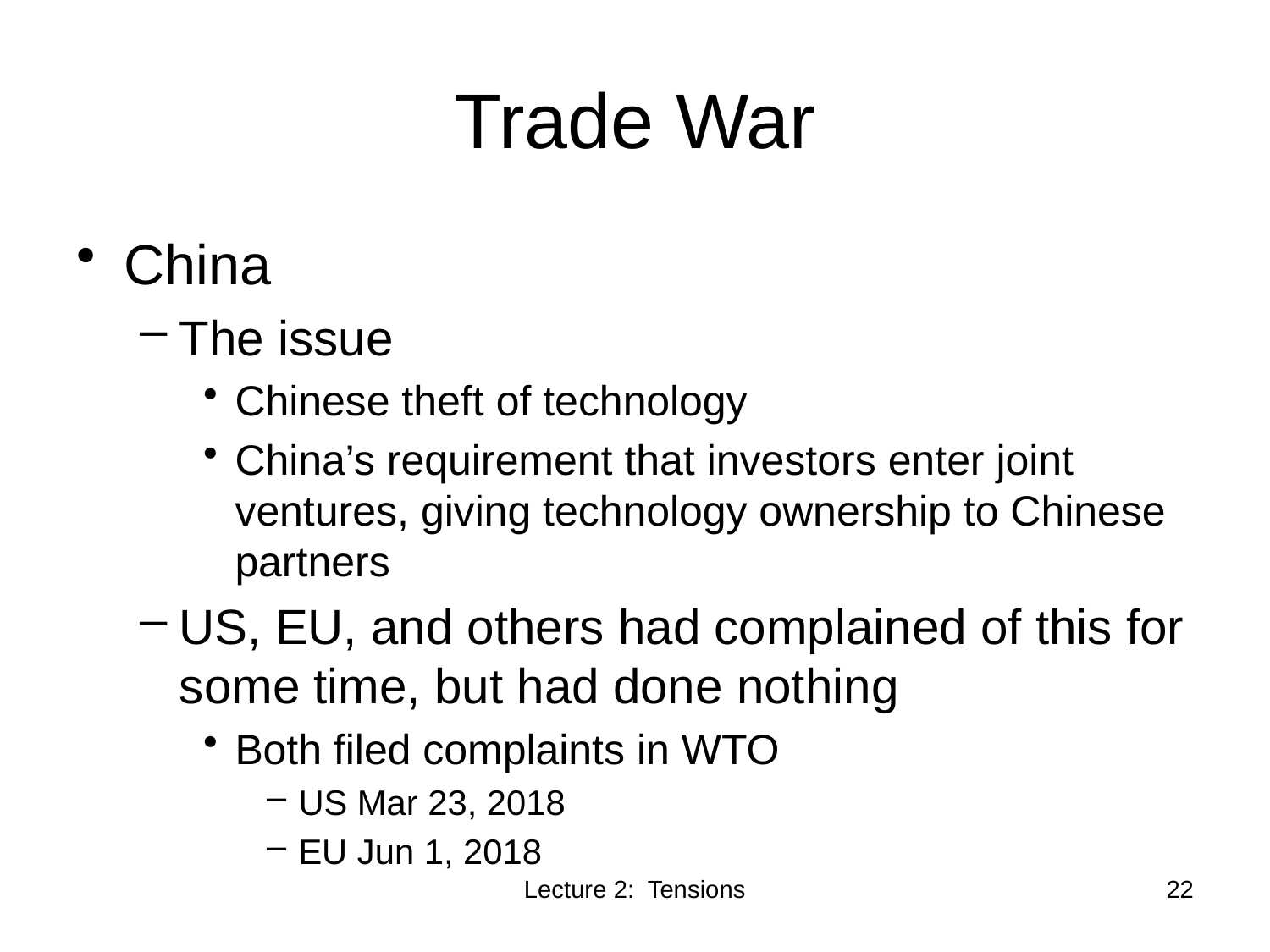

# Trade War
China
The issue
Chinese theft of technology
China’s requirement that investors enter joint ventures, giving technology ownership to Chinese partners
US, EU, and others had complained of this for some time, but had done nothing
Both filed complaints in WTO
US Mar 23, 2018
EU Jun 1, 2018

Lecture 2:  Tensions
22